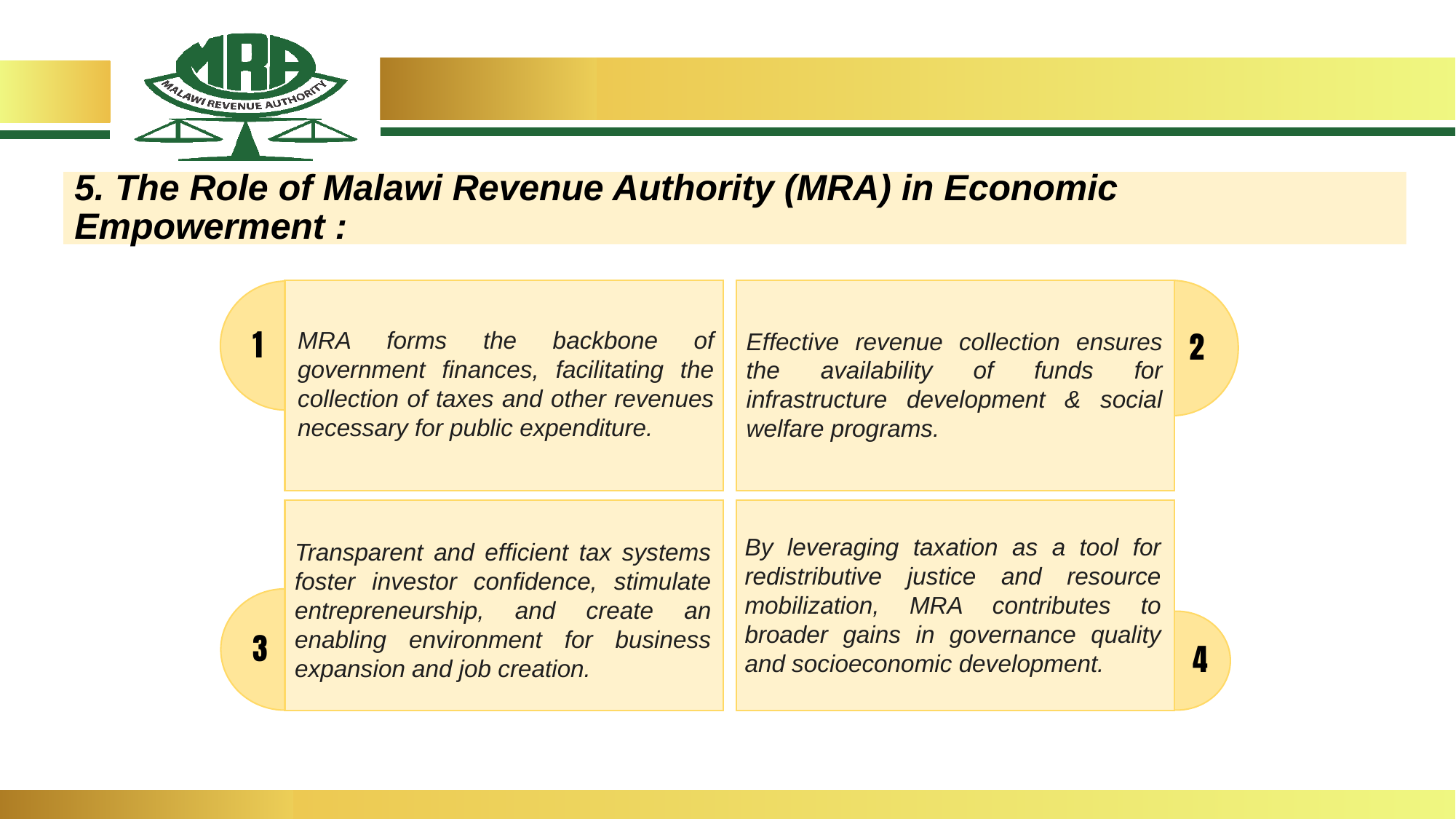

# 5. The Role of Malawi Revenue Authority (MRA) in Economic Empowerment :

MRA forms the backbone of government finances, facilitating the collection of taxes and other revenues necessary for public expenditure.
Effective revenue collection ensures the availability of funds for infrastructure development & social welfare programs.
1
2

By leveraging taxation as a tool for redistributive justice and resource mobilization, MRA contributes to broader gains in governance quality and socioeconomic development.
Transparent and efficient tax systems foster investor confidence, stimulate entrepreneurship, and create an enabling environment for business expansion and job creation.

3
4